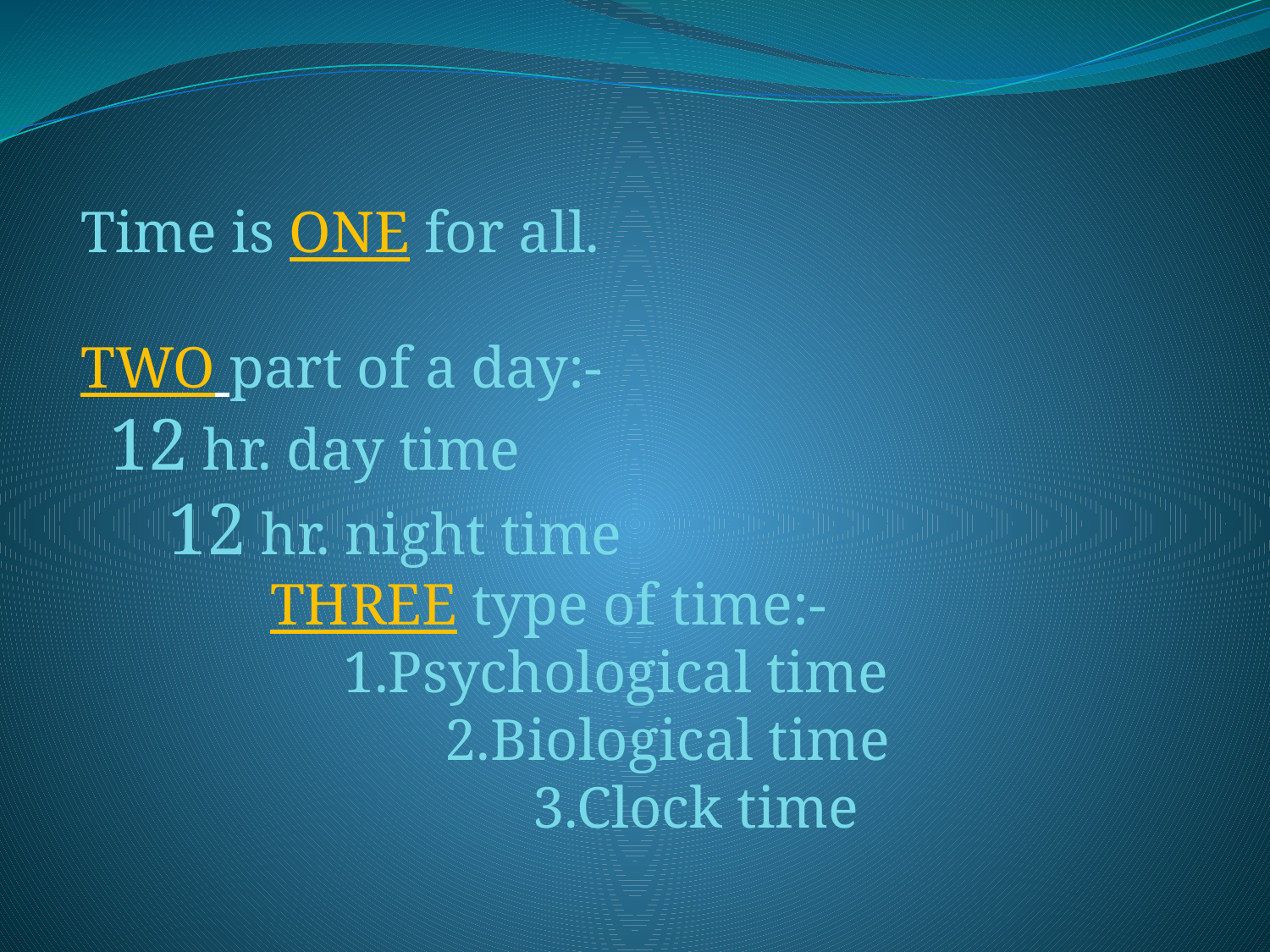

#
Time is ONE for all.                                                                                                             TWO part of a day:-                                      12 hr. day time                                                12 hr. night time                                                THREE type of time:-                                       1.Psychological time                                          2.Biological time                                                3.Clock time